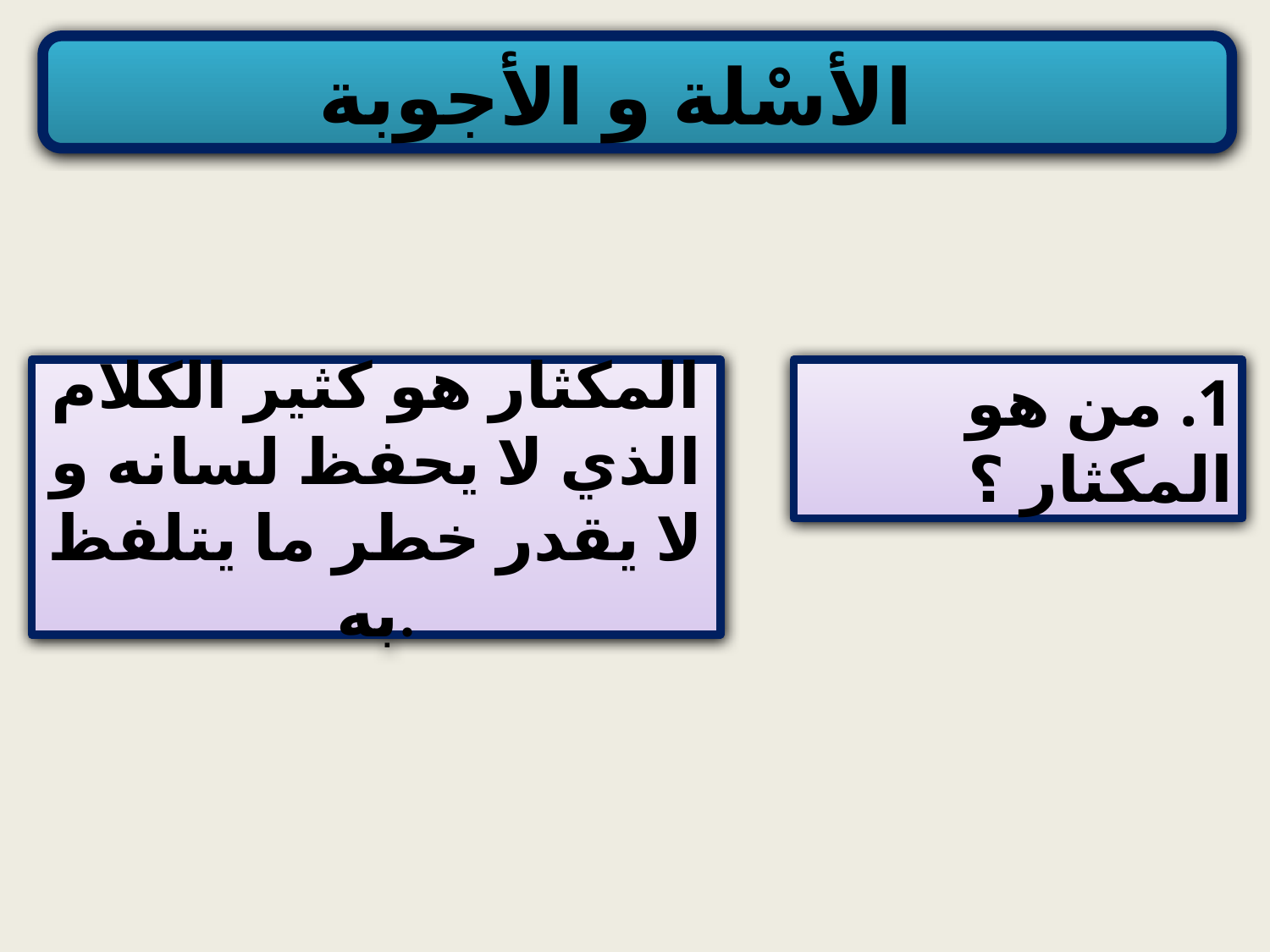

الأسْلة و الأجوبة
المكثار هو كثير الكلام الذي لا يحفظ لسانه و لا يقدر خطر ما يتلفظ به.
1. من هو المكثار ؟